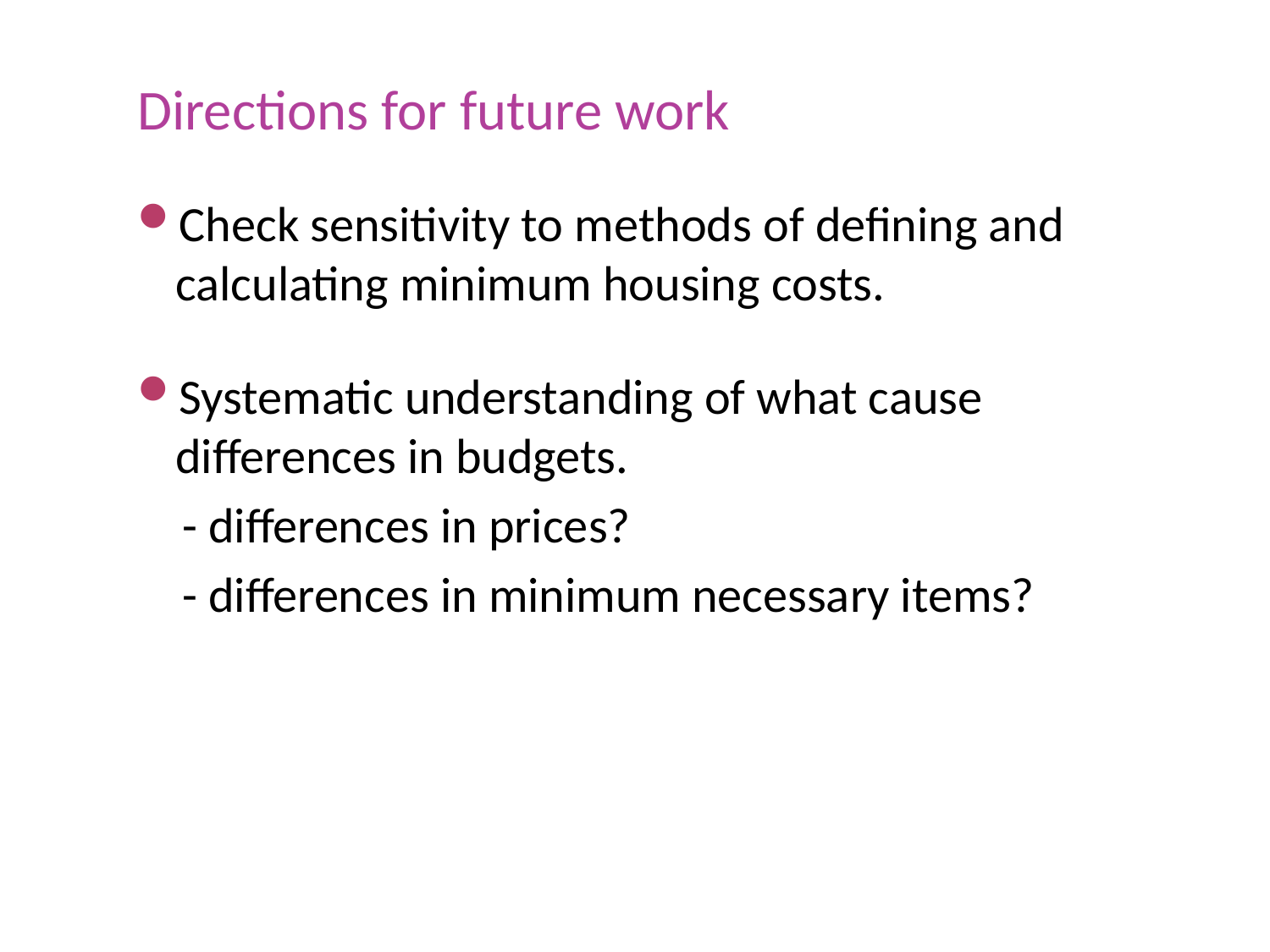

# Directions for future work
Check sensitivity to methods of defining and calculating minimum housing costs.

Systematic understanding of what cause differences in budgets.
    - differences in prices?
    - differences in minimum necessary items?